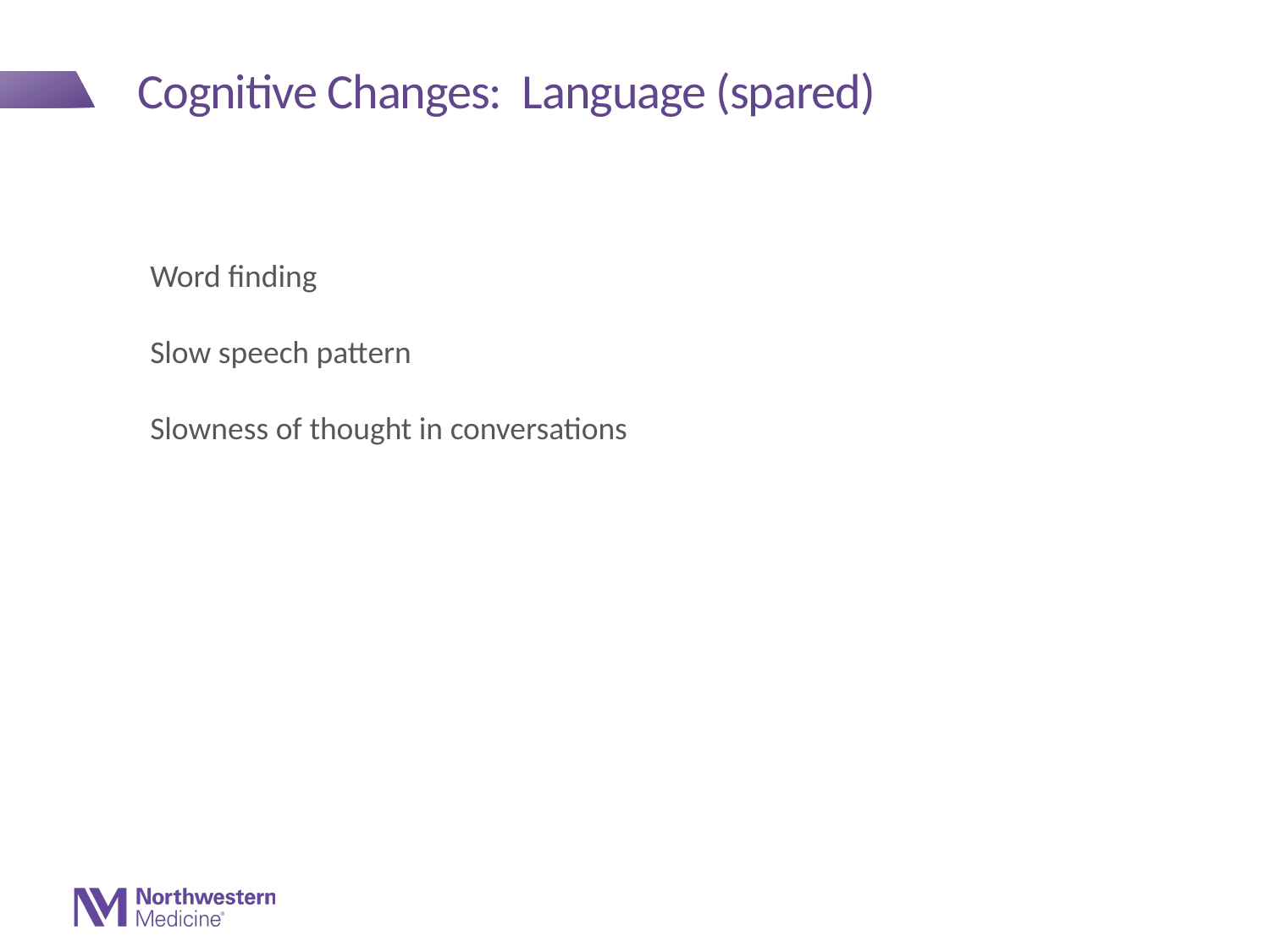

# Cognitive Changes:  Language (spared)

Word finding

Slow speech pattern

Slowness of thought in conversations